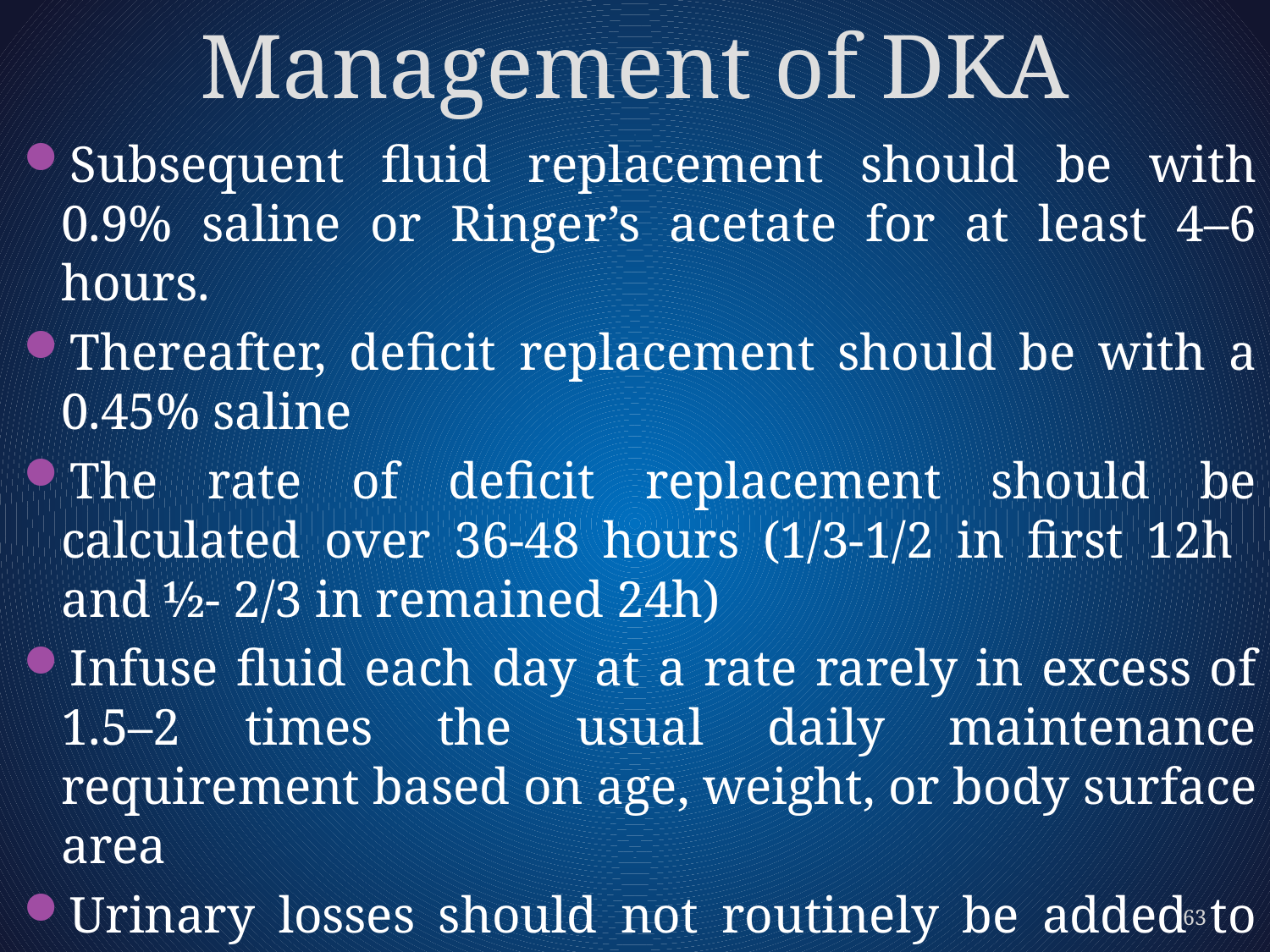

# Management of DKA
Subsequent ﬂuid replacement should be with 0.9% saline or Ringer’s acetate for at least 4–6 hours.
Thereafter, deﬁcit replacement should be with a 0.45% saline
The rate of deficit replacement should be calculated over 36-48 hours (1/3-1/2 in first 12h  and ½- 2/3 in remained 24h)
Infuse ﬂuid each day at a rate rarely in excess of 1.5–2 times the usual daily maintenance requirement based on age, weight, or body surface area
Urinary losses should not routinely be added to the calculation of replacement ﬂuid
63